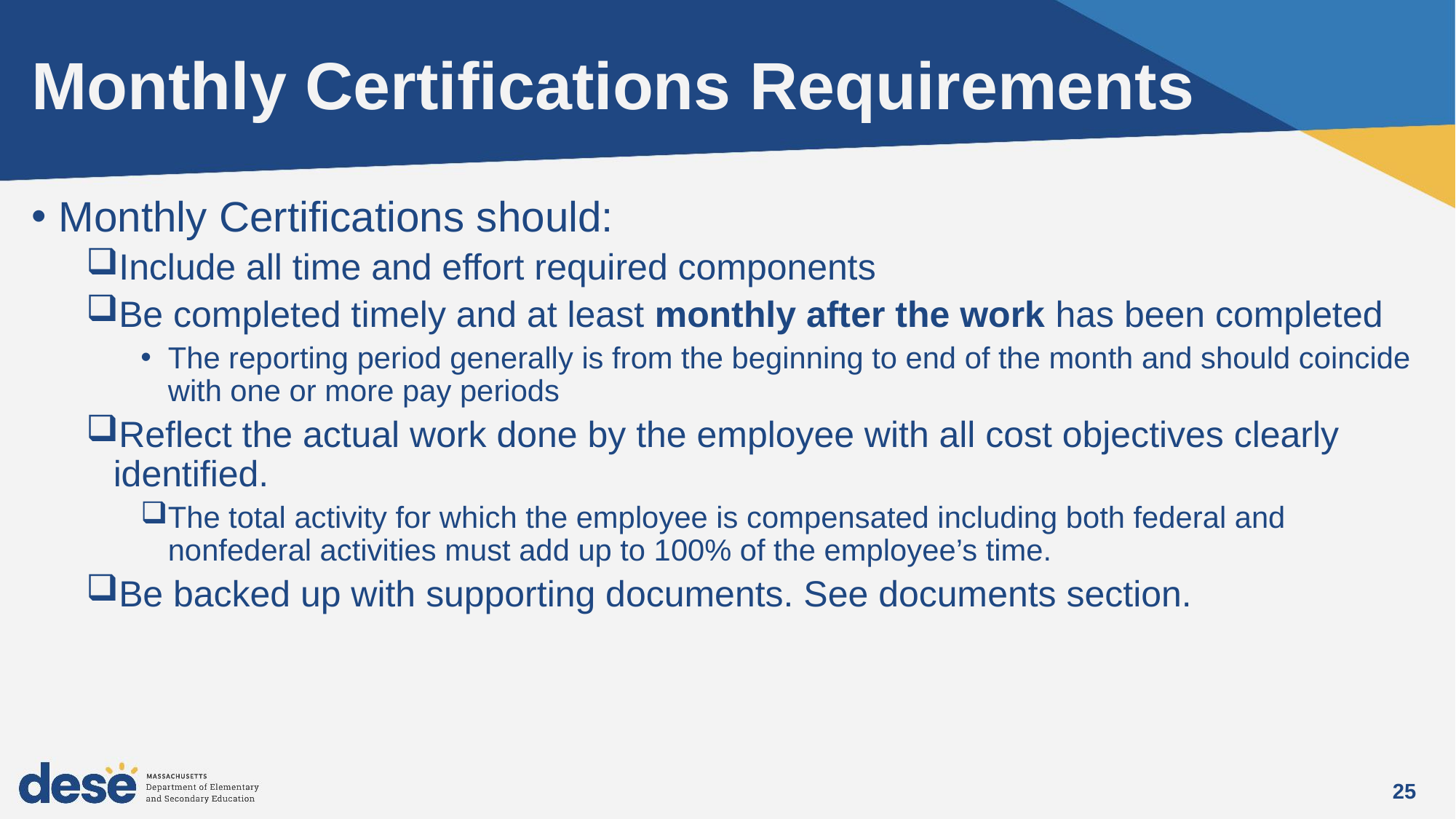

# Monthly Certifications Requirements
Monthly Certifications should:
Include all time and effort required components
Be completed timely and at least monthly after the work has been completed
The reporting period generally is from the beginning to end of the month and should coincide with one or more pay periods
Reflect the actual work done by the employee with all cost objectives clearly identified.
The total activity for which the employee is compensated including both federal and nonfederal activities must add up to 100% of the employee’s time.
Be backed up with supporting documents. See documents section.

25